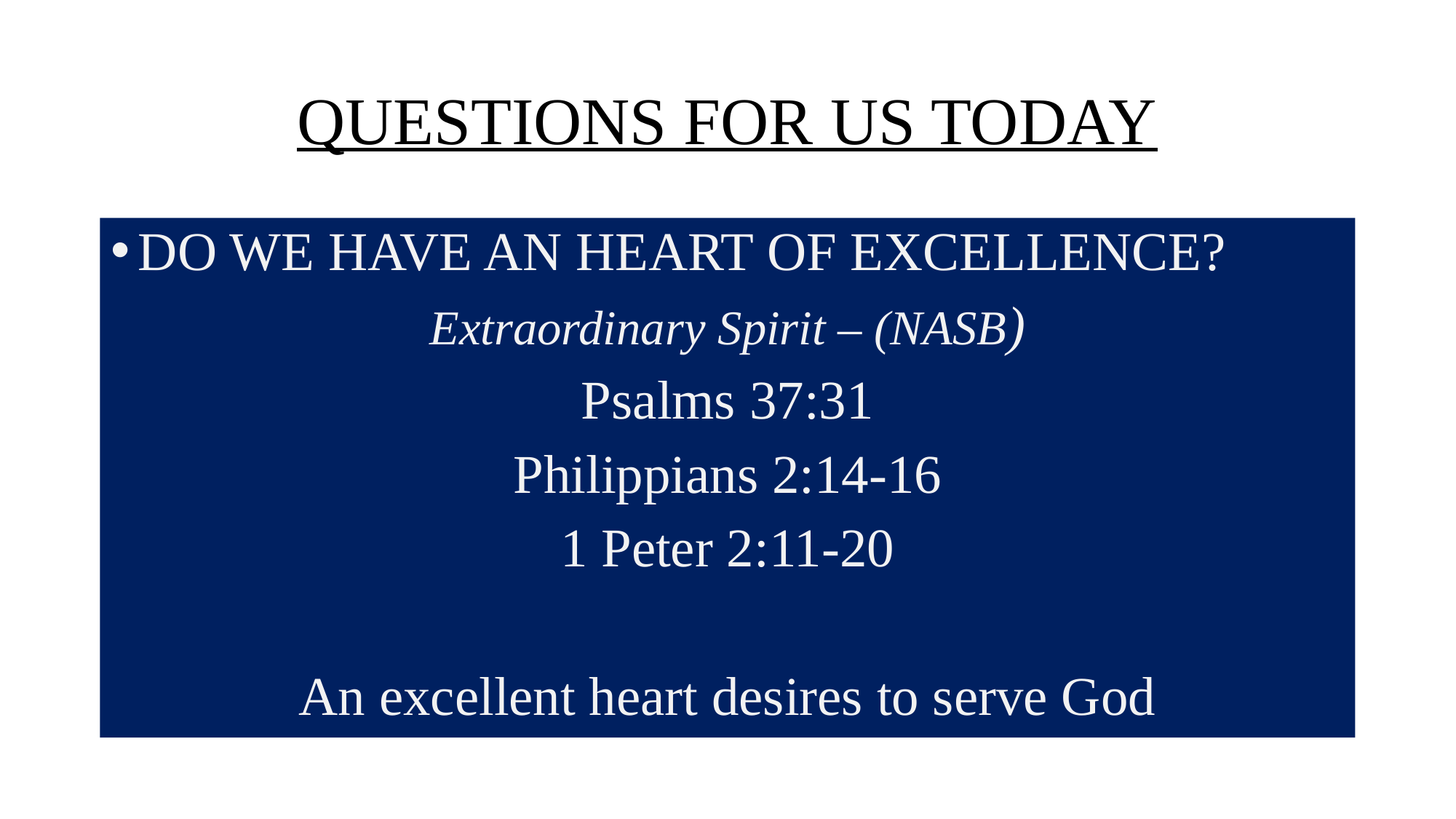

# QUESTIONS FOR US TODAY
DO WE HAVE AN HEART OF EXCELLENCE?
Extraordinary Spirit – (NASB)
Psalms 37:31
Philippians 2:14-16
1 Peter 2:11-20

An excellent heart desires to serve God